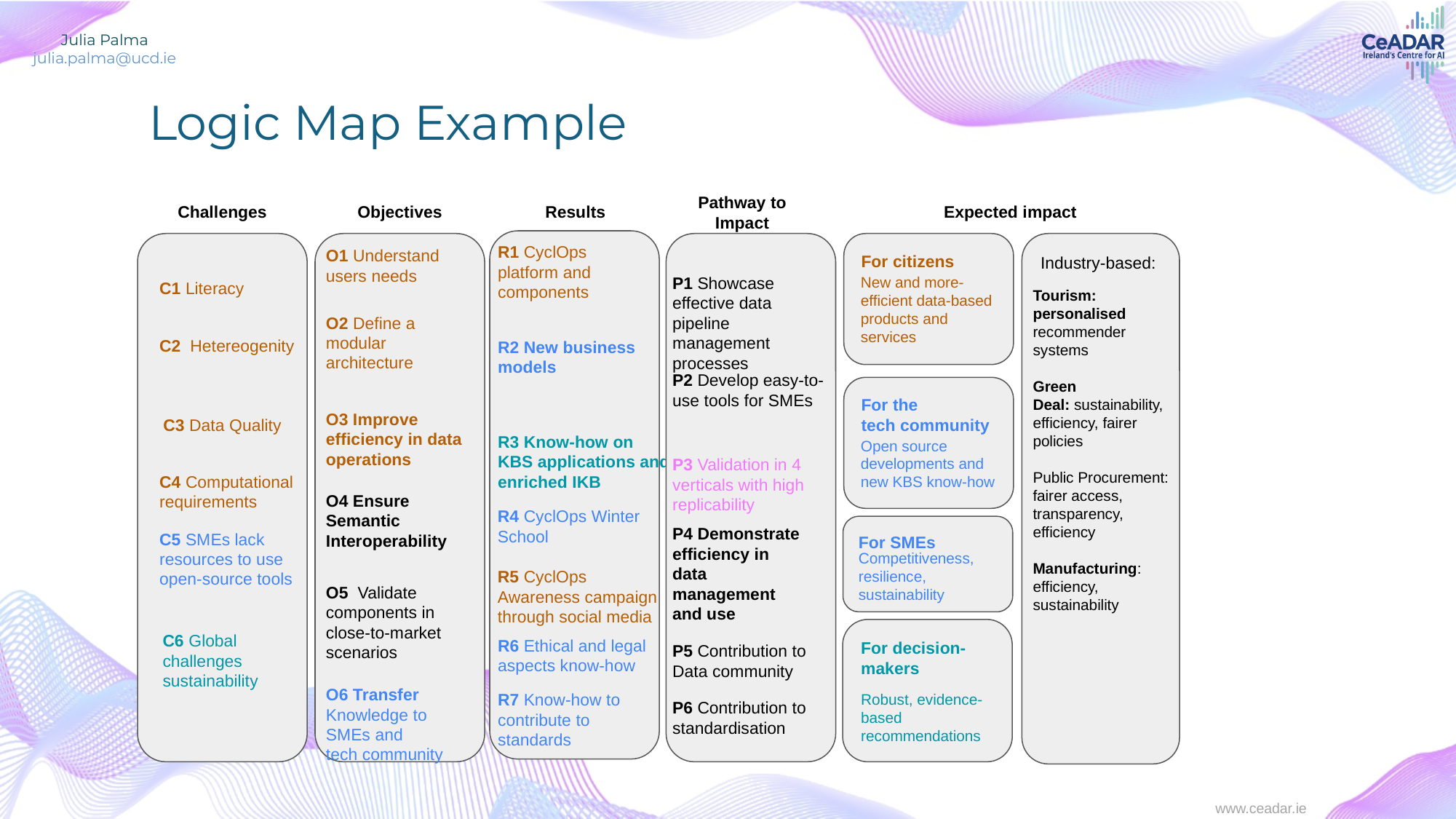

Julia Palma
julia.palma@ucd.ie
Logic Map Example
Pathway to Impact
Challenges
Objectives
Results
Expected impact
R1 CyclOps platform and components

Industry-based:

For citizens

O1 Understand users needs
P1 Showcase effective data pipeline management processes
New and more-efficient data-based products and services
C1 Literacy
Tourism: personalised  recommender systems

Green Deal: sustainability, efficiency, fairer policies

Public Procurement: fairer access, transparency, efficiency

Manufacturing:  efficiency, sustainability

O2 Define a modular architecture
C2  Hetereogenity
R2 New business models
P2 Develop easy-to-use tools for SMEs
For the tech community

O3 Improve efficiency in data operations
C3 Data Quality
R3 Know-how on
KBS applications and enriched IKB
Open source developments and new KBS know-how
P3 Validation in 4 verticals with high replicability
C4 Computational requirements
O4 Ensure Semantic Interoperability
R4 CyclOps Winter School
P4 Demonstrate efficiency in data management and use
For SMEs

C5 SMEs lack resources to use open-source tools
Competitiveness, resilience, sustainability
R5 CyclOps Awareness campaign through social media
O5  Validate components in close-to-market scenarios
C6 Global challenges sustainability
For decision-makers

R6 Ethical and legal aspects know-how
P5 Contribution to Data community
O6 Transfer
Knowledge to SMEs and tech community
R7 Know-how to contribute to standards
Robust, evidence-based recommendations
P6 Contribution to standardisation